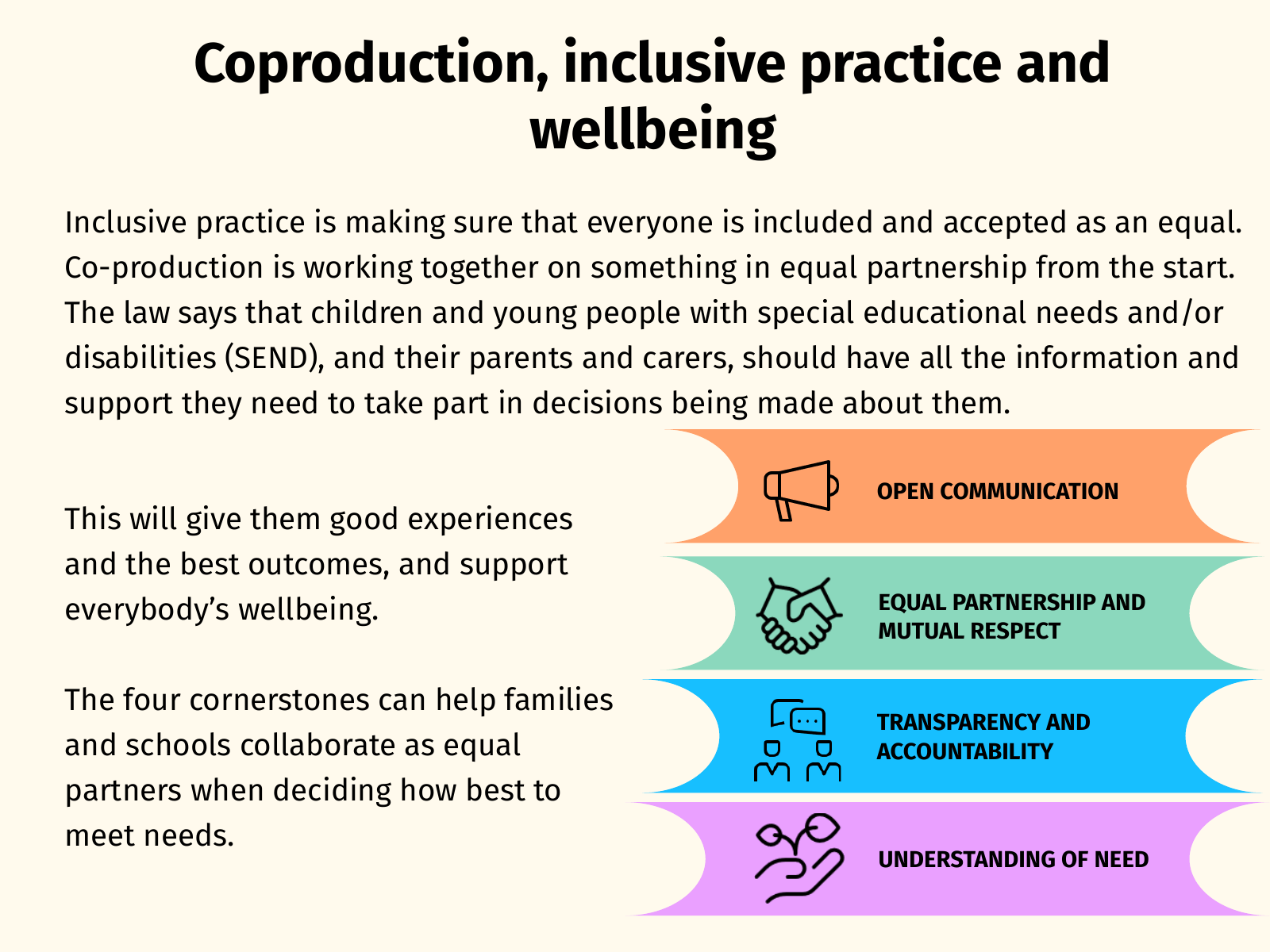

Coproduction, inclusive practice and wellbeing
Inclusive practice is making sure that everyone is included and accepted as an equal. Co-production is working together on something in equal partnership from the start. The law says that children and young people with special educational needs and/or disabilities (SEND), and their parents and carers, should have all the information and support they need to take part in decisions being made about them.

OPEN COMMUNICATION
This will give them good experiences and the best outcomes, and support everybody’s wellbeing.

The four cornerstones can help families and schools collaborate as equal partners when deciding how best to meet needs.

EQUAL PARTNERSHIP AND MUTUAL RESPECT

TRANSPARENCY AND ACCOUNTABILITY

UNDERSTANDING OF NEED